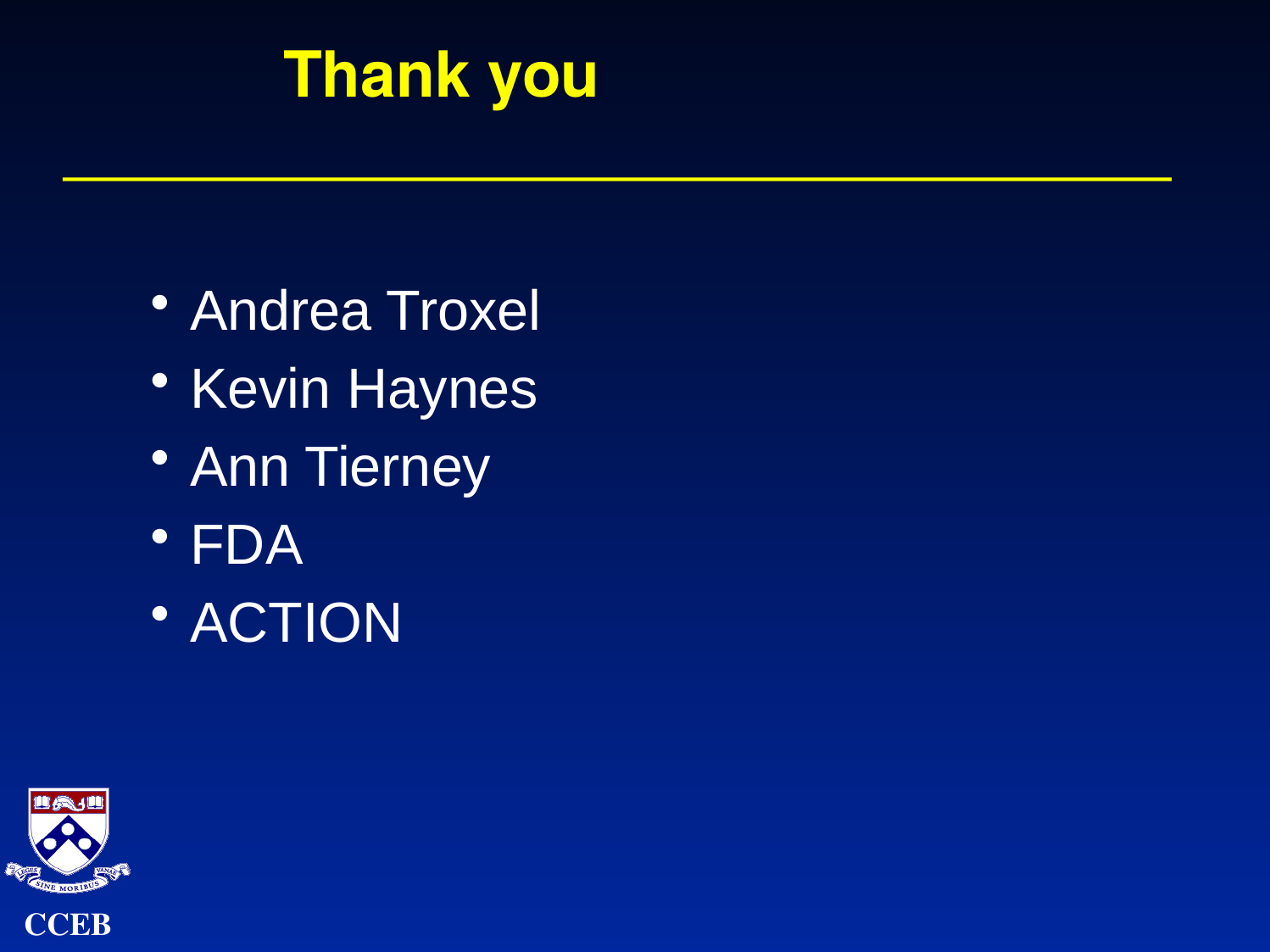

# Thank you
Andrea Troxel
Kevin Haynes
Ann Tierney
FDA
ACTION